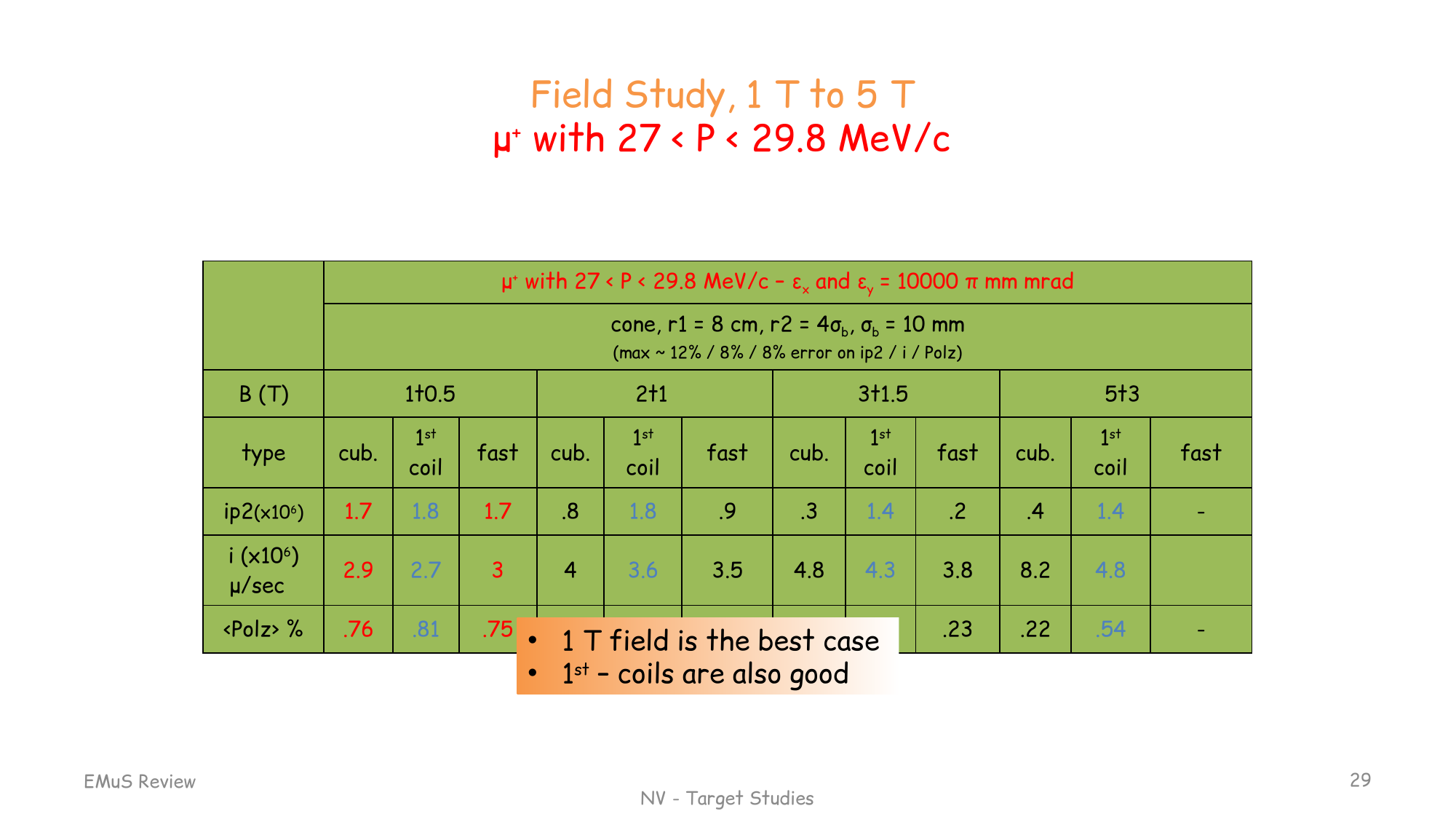

Field Study, 1 T to 5 T
μ+ with 27 < P < 29.8 MeV/c
|  | μ+ with 27 < P < 29.8 MeV/c – εx and εy = 10000 π mm mrad |  |  |  |  |  |  |  |  |  |  |  |
| --- | --- | --- | --- | --- | --- | --- | --- | --- | --- | --- | --- | --- |
|  | cone, r1 = 8 cm, r2 = 4σb, σb = 10 mm (max ~ 12% / 8% / 8% error on ip2 / i / Polz) |  |  |  |  |  |  |  |  |  |  |  |
| B (T) | 1t0.5 |  |  | 2t1 |  |  | 3t1.5 |  |  | 5t3 |  |  |
| type | cub. | 1st coil | fast | cub. | 1st coil | fast | cub. | 1st coil | fast | cub. | 1st coil | fast |
| ip2(x106) | 1.7 | 1.8 | 1.7 | .8 | 1.8 | .9 | .3 | 1.4 | .2 | .4 | 1.4 | - |
| i (x106) μ/sec | 2.9 | 2.7 | 3 | 4 | 3.6 | 3.5 | 4.8 | 4.3 | 3.8 | 8.2 | 4.8 |  |
| <Polz> % | .76 | .81 | .75 | .45 | .71 | .51 | .25 | .57 | .23 | .22 | .54 | - |

1 T field is the best case
1st – coils are also good
EMuS Review
29
NV - Target Studies